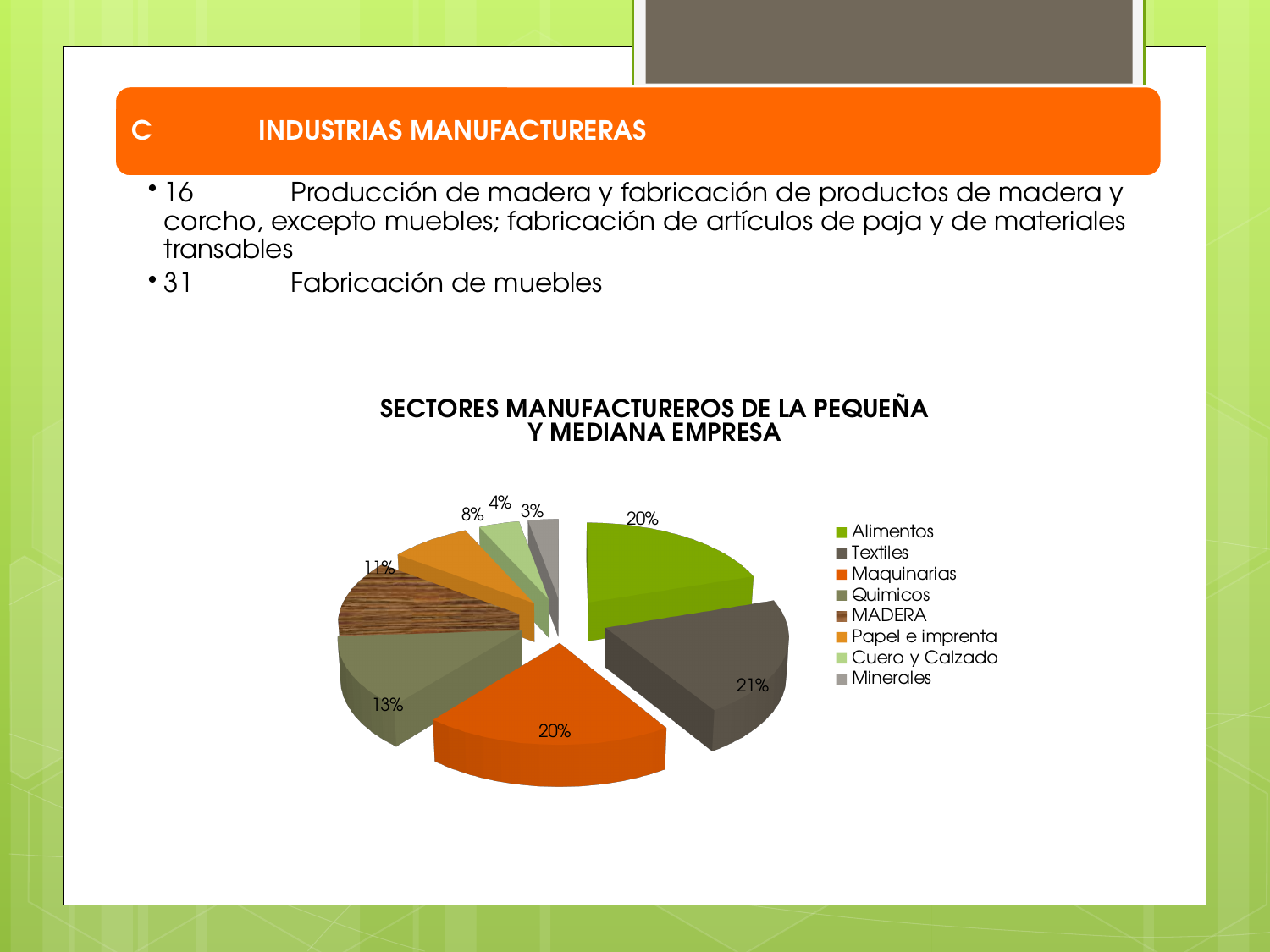

C	INDUSTRIAS MANUFACTURERAS
16	Producción de madera y fabricación de productos de madera y corcho, excepto muebles; fabricación de artículos de paja y de materiales transables
31	Fabricación de muebles

[unsupported chart]